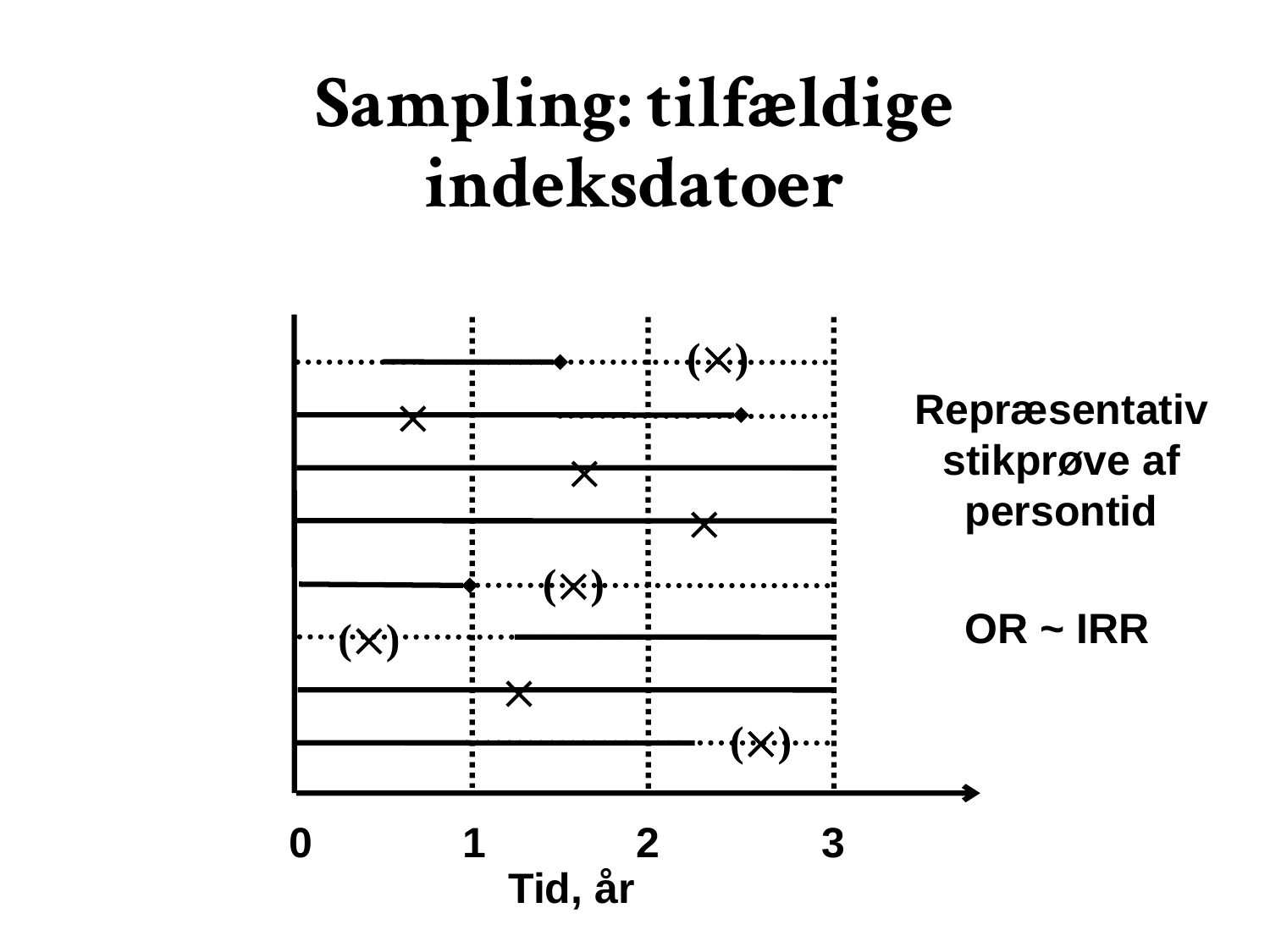

# Sampling: tilfældige indeksdatoer

(×)

Repræsentativ stikprøve af persontid
×

×

×

(×)

OR ~ IRR
(×)

×

(×)

0
1
2
3
Tid, år